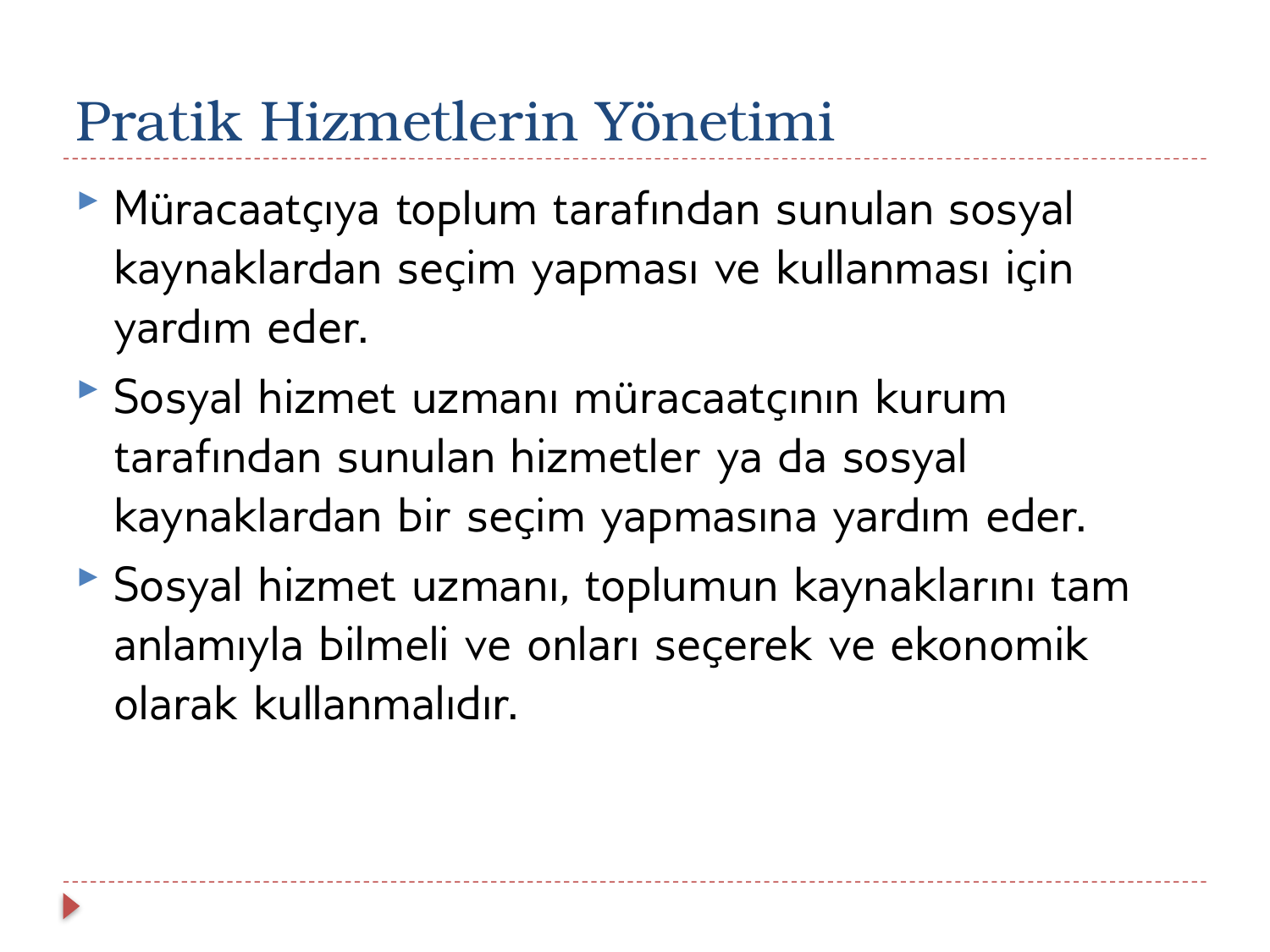

# Pratik Hizmetlerin Yönetimi
Müracaatçıya toplum tarafından sunulan sosyal kaynaklardan seçim yapması ve kullanması için yardım eder.
Sosyal hizmet uzmanı müracaatçının kurum tarafından sunulan hizmetler ya da sosyal kaynaklardan bir seçim yapmasına yardım eder.
Sosyal hizmet uzmanı, toplumun kaynaklarını tam anlamıyla bilmeli ve onları seçerek ve ekonomik olarak kullanmalıdır.